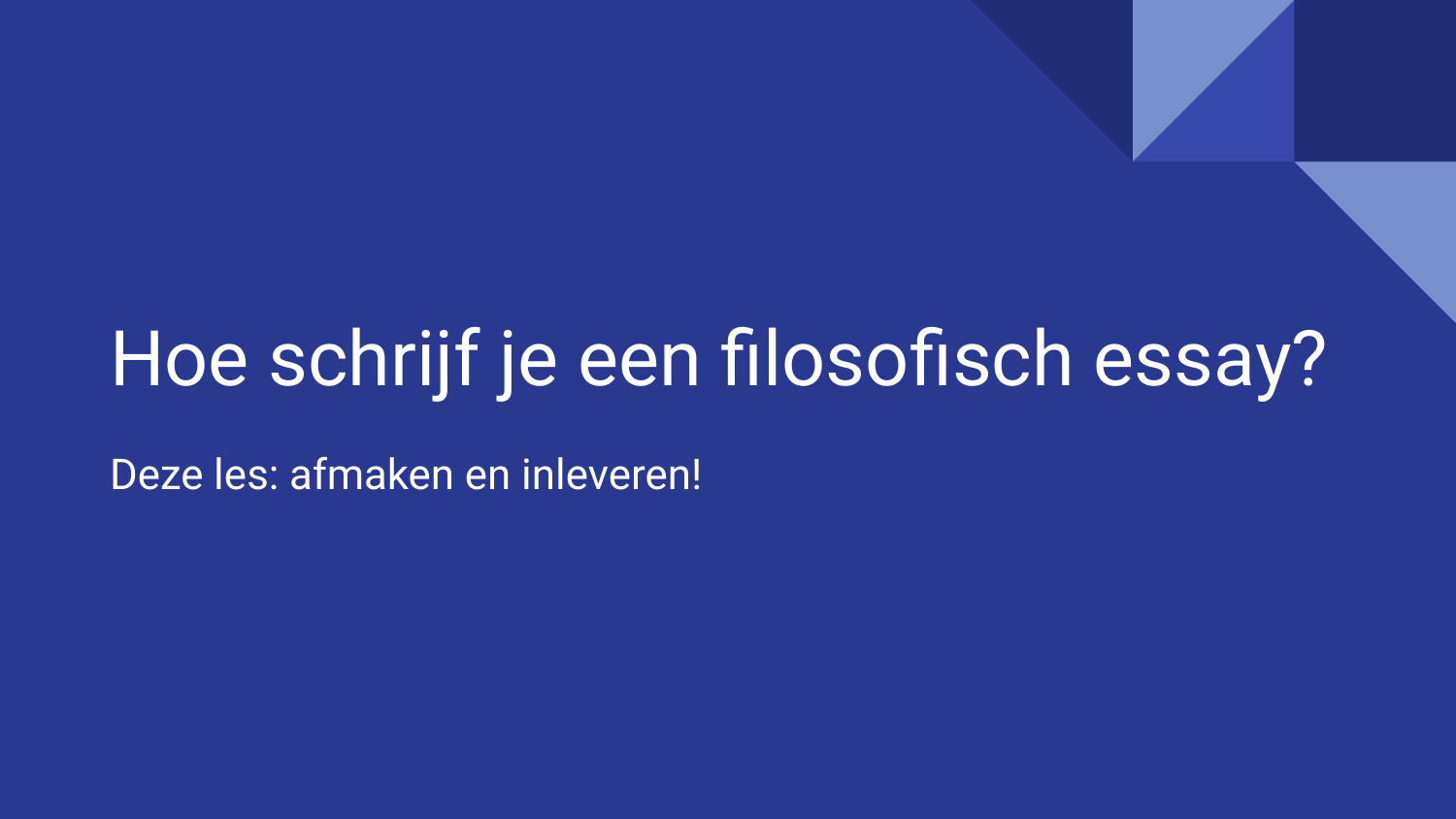

# Hoe schrijf je een filosofisch essay?
Deze les: afmaken en inleveren!